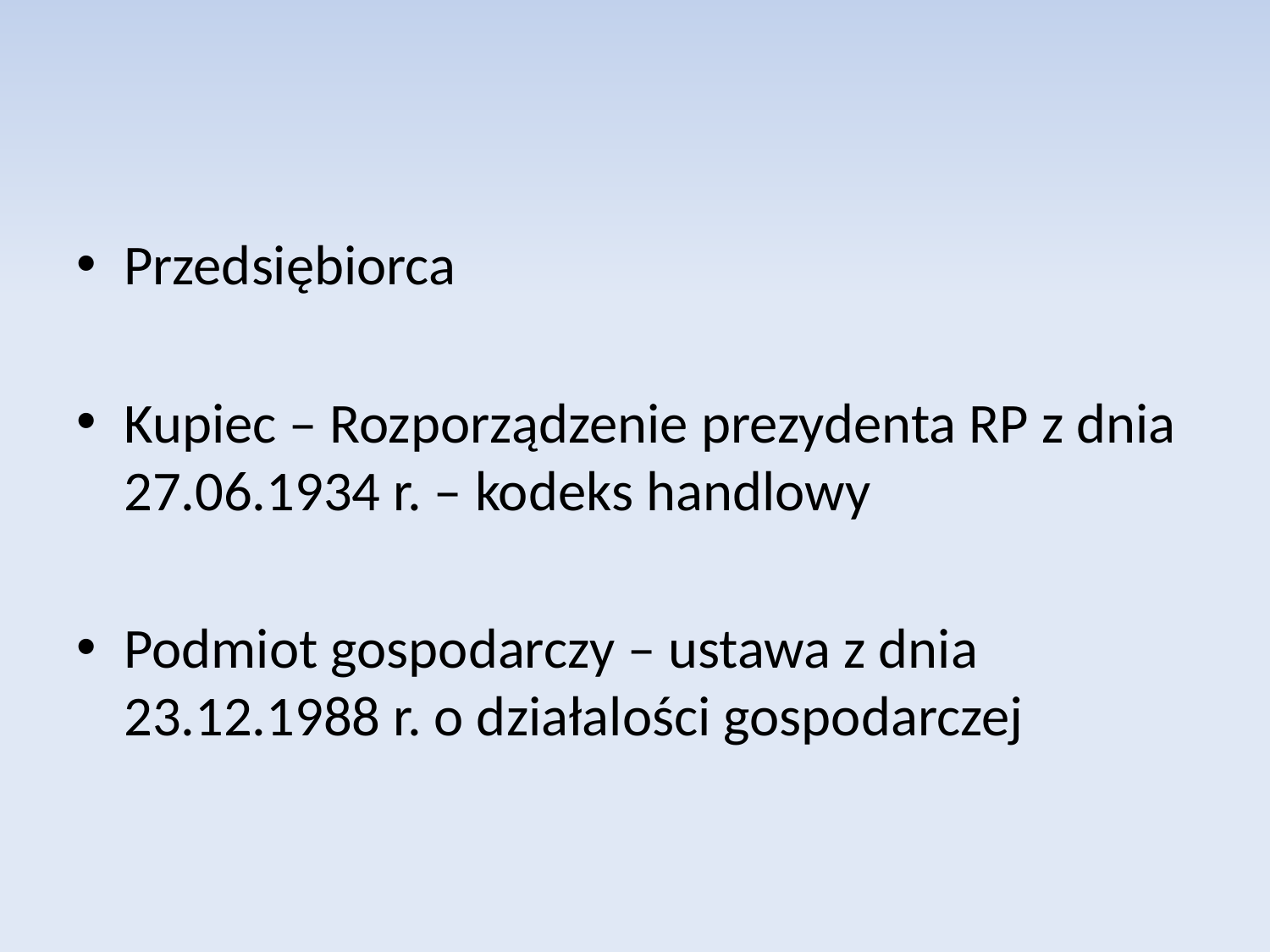

Przedsiębiorca

Kupiec – Rozporządzenie prezydenta RP z dnia 27.06.1934 r. – kodeks handlowy

Podmiot gospodarczy – ustawa z dnia 23.12.1988 r. o działalości gospodarczej